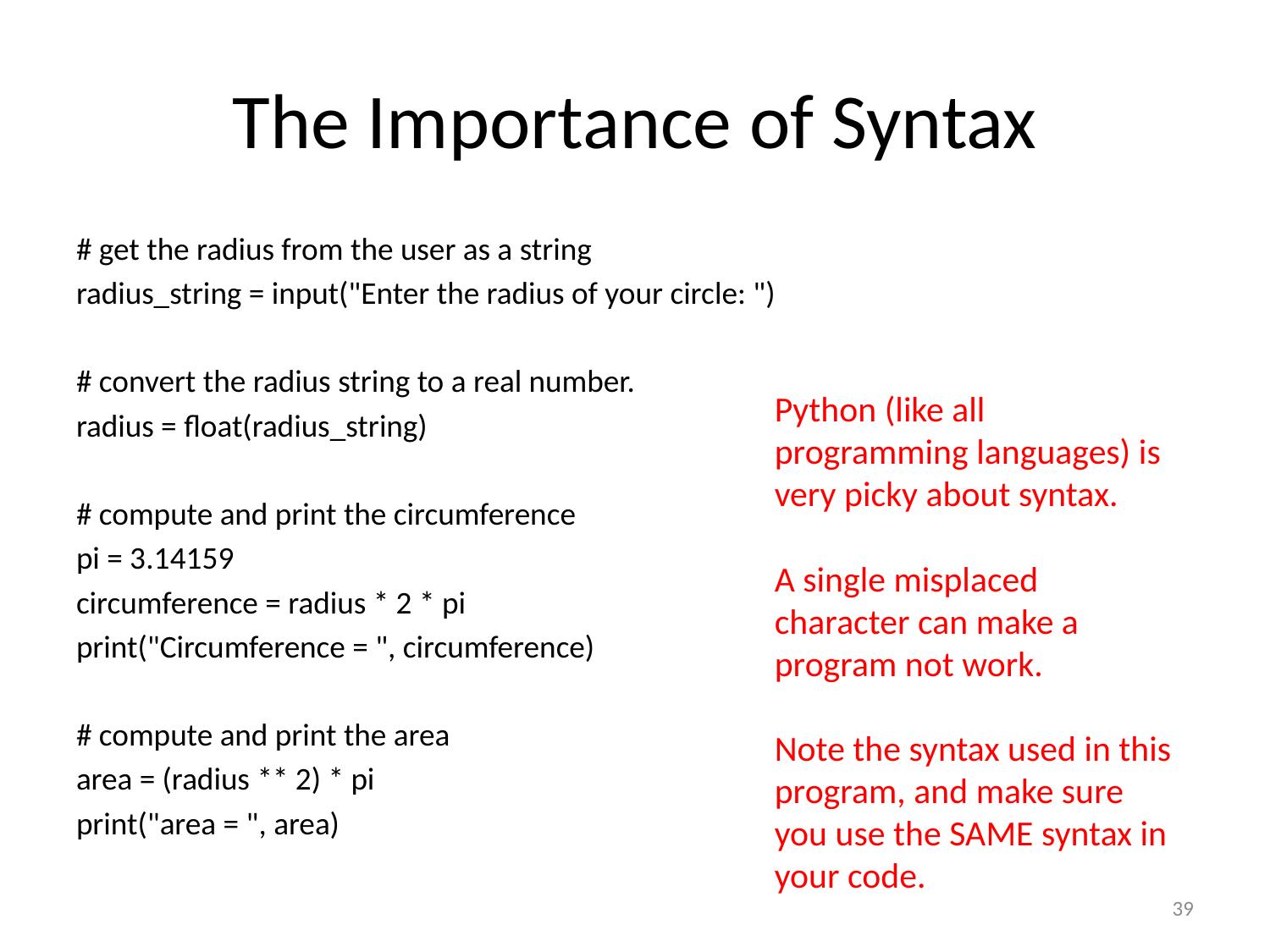

# The Importance of Syntax
# get the radius from the user as a string
radius_string = input("Enter the radius of your circle: ")

# convert the radius string to a real number.
radius = float(radius_string)

# compute and print the circumference
pi = 3.14159
circumference = radius * 2 * pi
print("Circumference = ", circumference)

# compute and print the area
area = (radius ** 2) * pi
print("area = ", area)

Python (like all programming languages) is very picky about syntax.

A single misplaced character can make a program not work.

Note the syntax used in this program, and make sure you use the SAME syntax in your code.
39